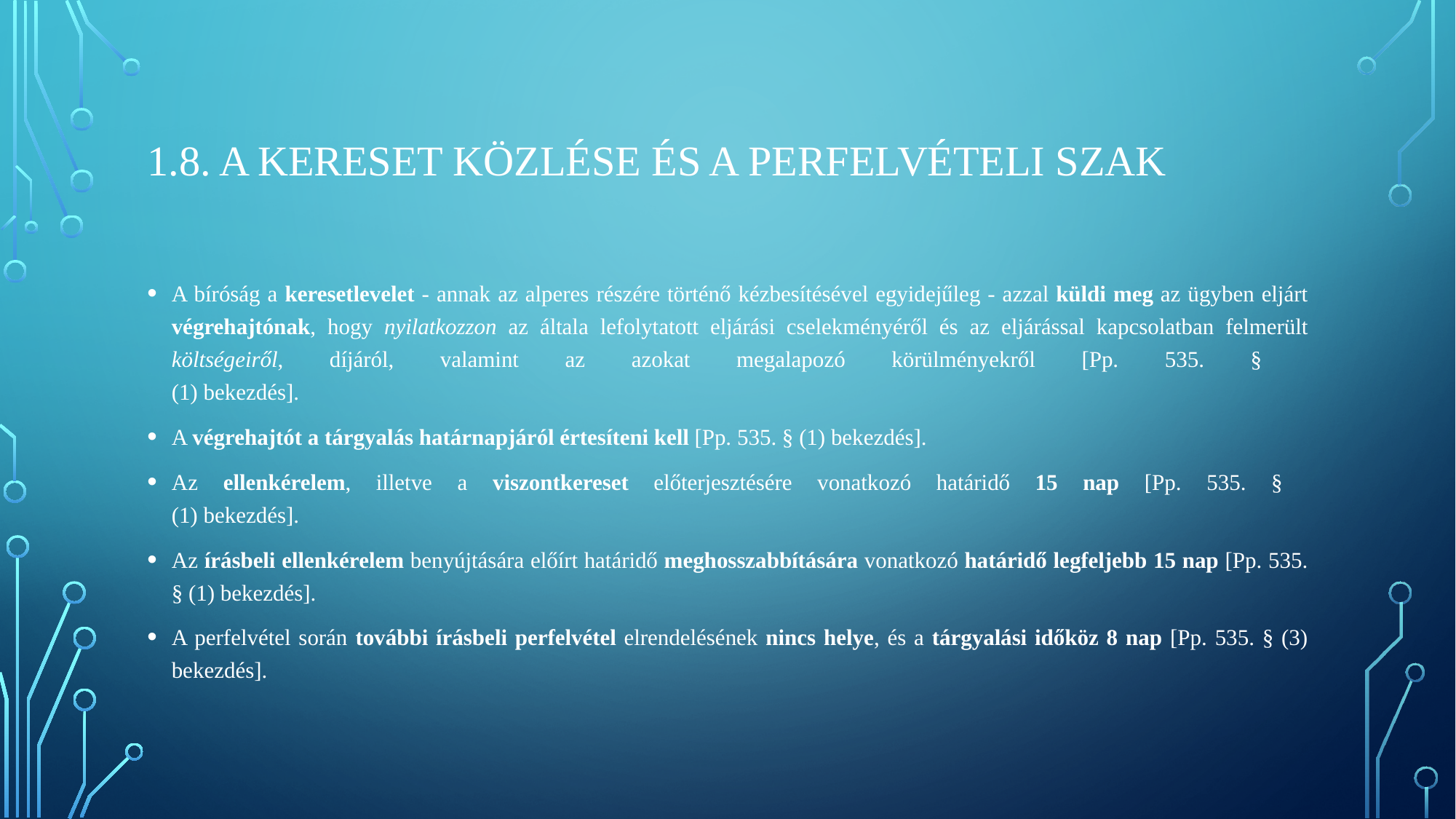

# 1.8. A kereset közlése és a perfelvételi szak
A bíróság a keresetlevelet - annak az alperes részére történő kézbesítésével egyidejűleg - azzal küldi meg az ügyben eljárt végrehajtónak, hogy nyilatkozzon az általa lefolytatott eljárási cselekményéről és az eljárással kapcsolatban felmerült költségeiről, díjáról, valamint az azokat megalapozó körülményekről [Pp. 535. §
(1) bekezdés].
A végrehajtót a tárgyalás határnapjáról értesíteni kell [Pp. 535. § (1) bekezdés].
Az ellenkérelem, illetve a viszontkereset előterjesztésére vonatkozó határidő 15 nap [Pp. 535. §
(1) bekezdés].
Az írásbeli ellenkérelem benyújtására előírt határidő meghosszabbítására vonatkozó határidő legfeljebb 15 nap [Pp. 535. § (1) bekezdés].
A perfelvétel során további írásbeli perfelvétel elrendelésének nincs helye, és a tárgyalási időköz 8 nap [Pp. 535. § (3) bekezdés].